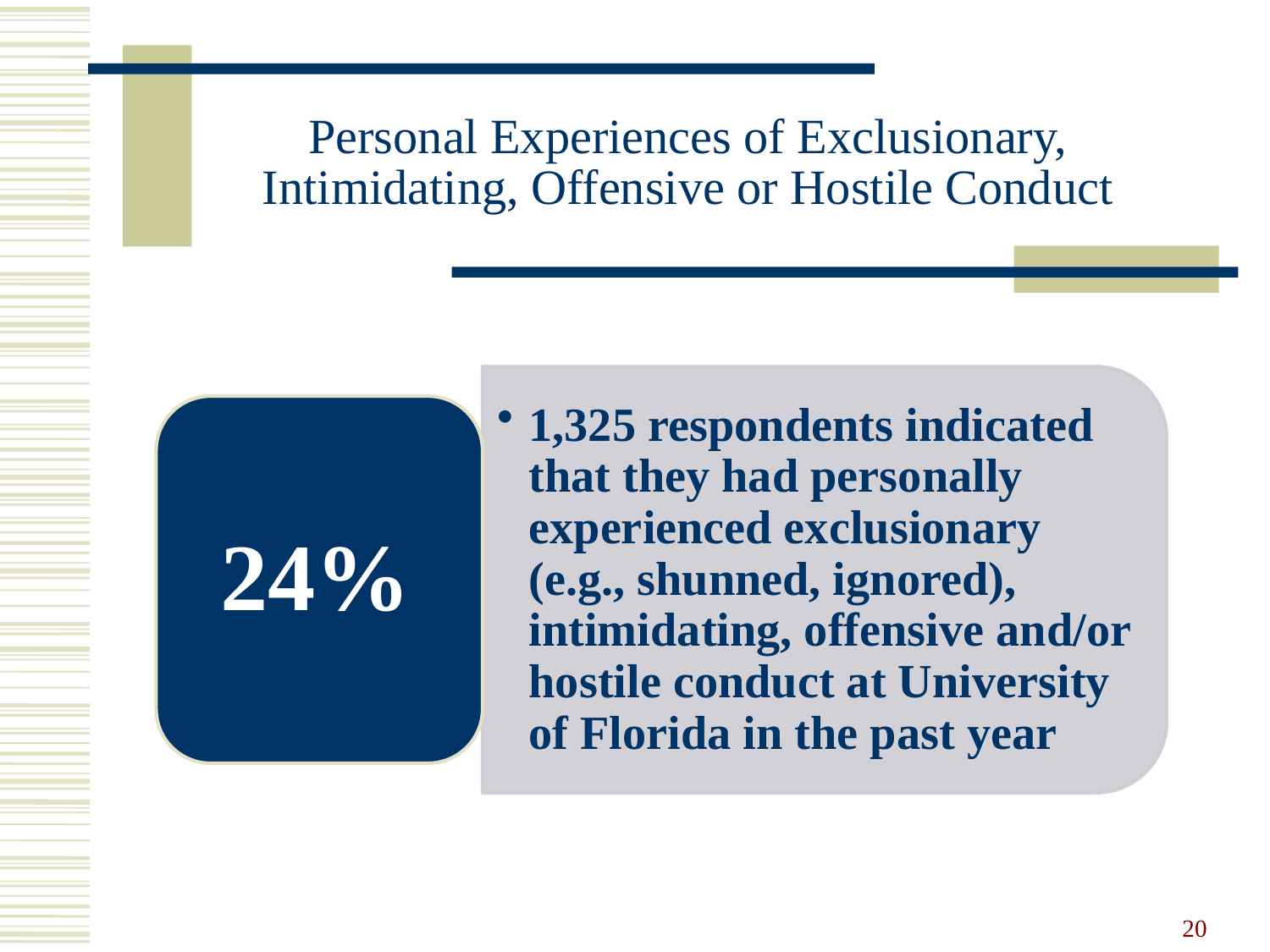

# Personal Experiences of Exclusionary, Intimidating, Offensive or Hostile Conduct
1,325 respondents indicated that they had personally experienced exclusionary (e.g., shunned, ignored), intimidating, offensive and/or hostile conduct at University of Florida in the past year
24%
20